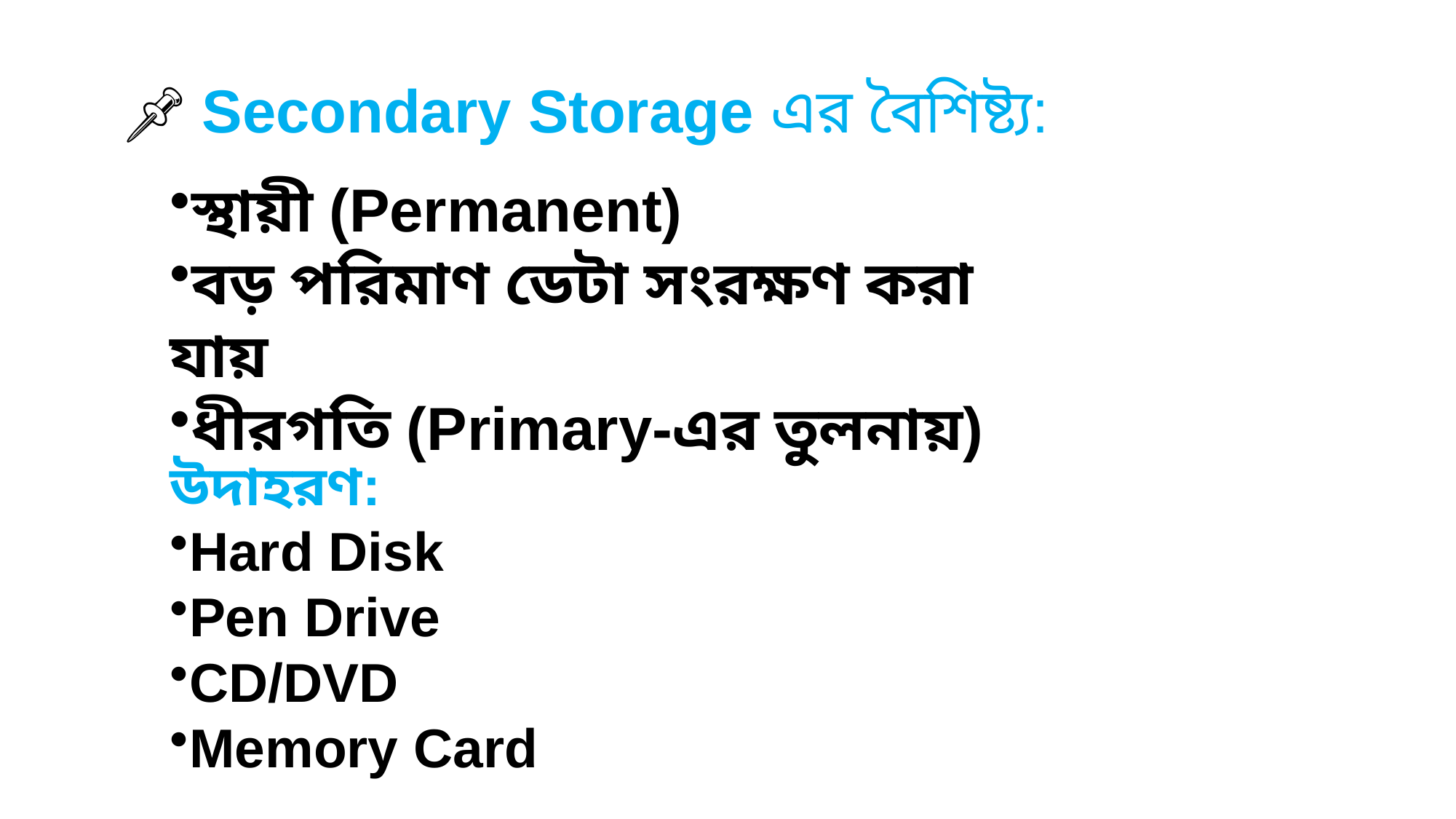

📌 Secondary Storage এর বৈশিষ্ট্য:
স্থায়ী (Permanent)
বড় পরিমাণ ডেটা সংরক্ষণ করা যায়
ধীরগতি (Primary-এর তুলনায়)

উদাহরণ:
Hard Disk
Pen Drive
CD/DVD
Memory Card